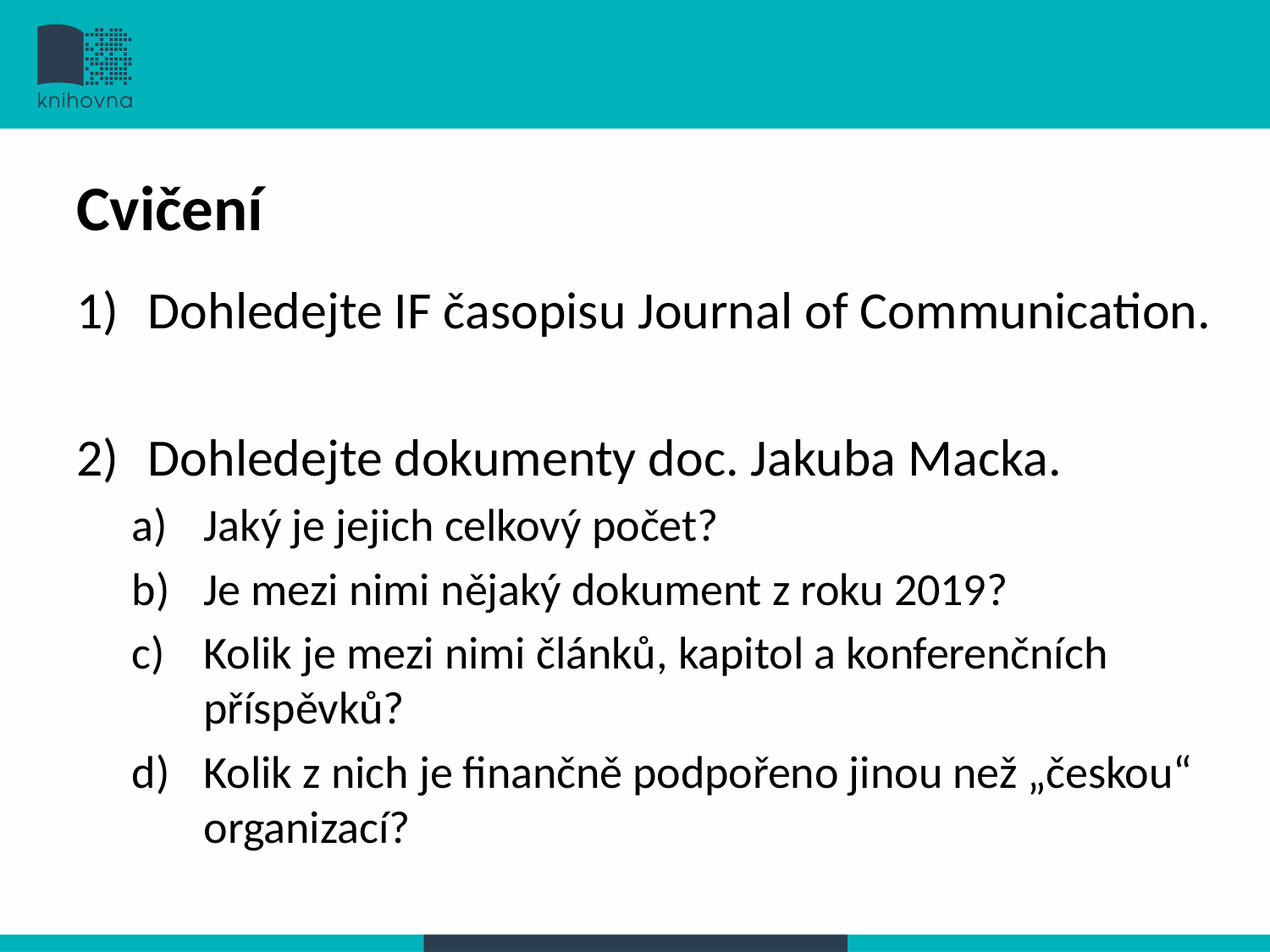

# Cvičení
Dohledejte IF časopisu Journal of Communication.

Dohledejte dokumenty doc. Jakuba Macka.
Jaký je jejich celkový počet?
Je mezi nimi nějaký dokument z roku 2019?
Kolik je mezi nimi článků, kapitol a konferenčních příspěvků?
Kolik z nich je finančně podpořeno jinou než „českou“ organizací?